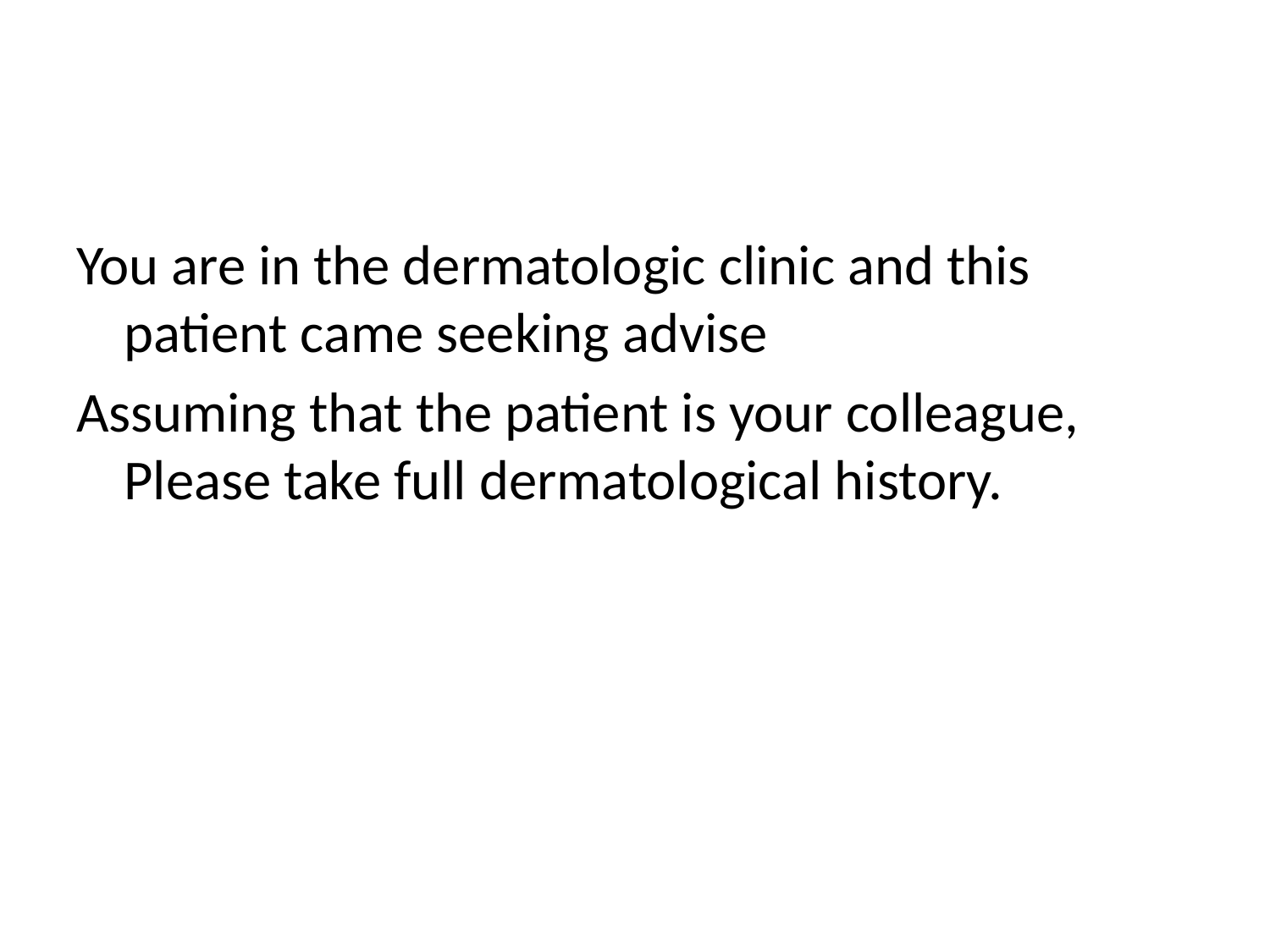

You are in the dermatologic clinic and this patient came seeking advise
Assuming that the patient is your colleague, Please take full dermatological history.